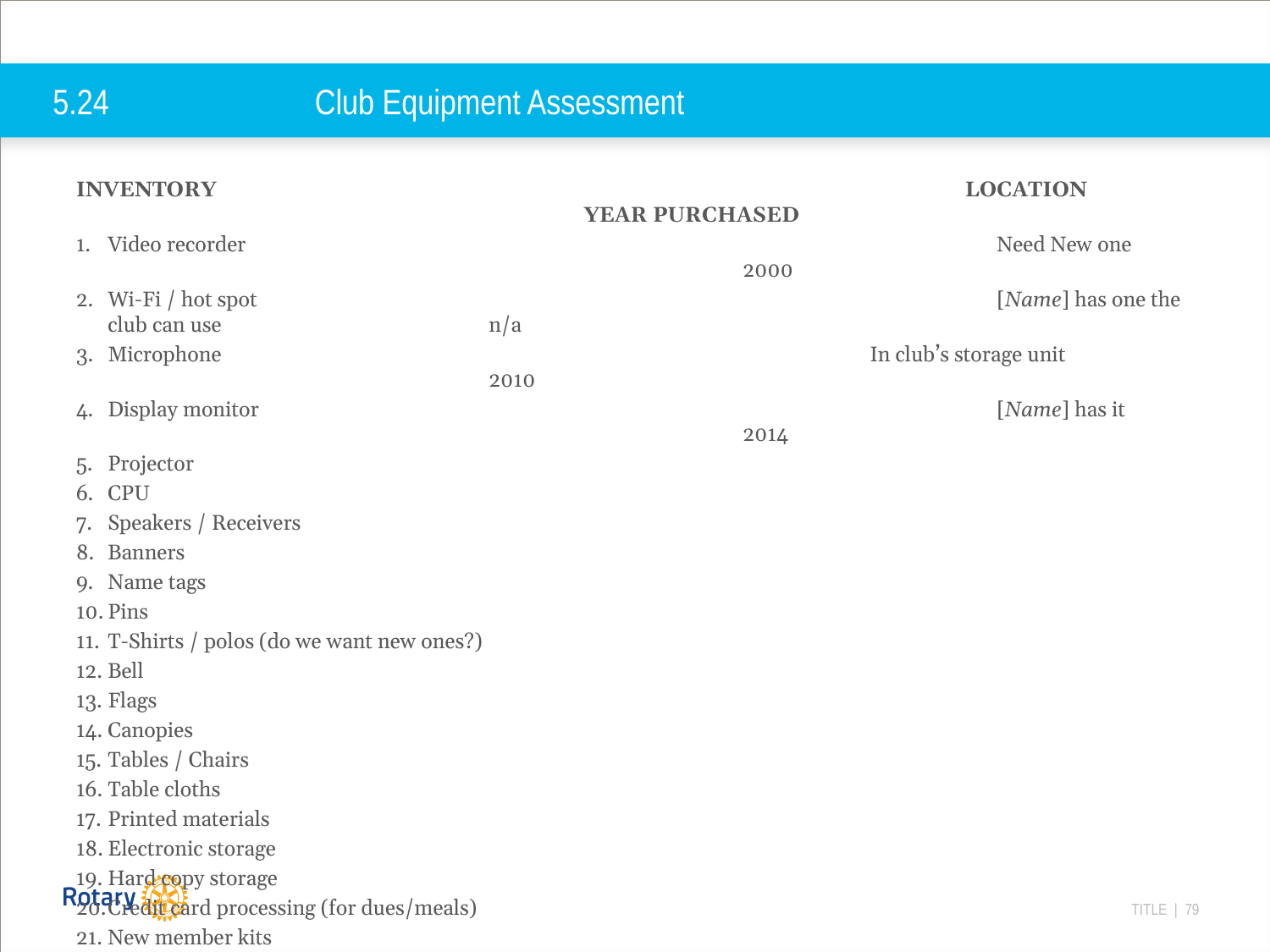

# 5.24		 Club Equipment Assessment
INVENTORY						LOCATION					YEAR PURCHASED
Video recorder						Need New one					2000
Wi-Fi / hot spot						[Name] has one the club can use			n/a
Microphone						In club’s storage unit				2010
Display monitor						[Name] has it					2014
Projector
CPU
Speakers / Receivers
Banners
Name tags
Pins
T-Shirts / polos (do we want new ones?)
Bell
Flags
Canopies
Tables / Chairs
Table cloths
Printed materials
Electronic storage
Hard copy storage
Credit card processing (for dues/meals)
New member kits